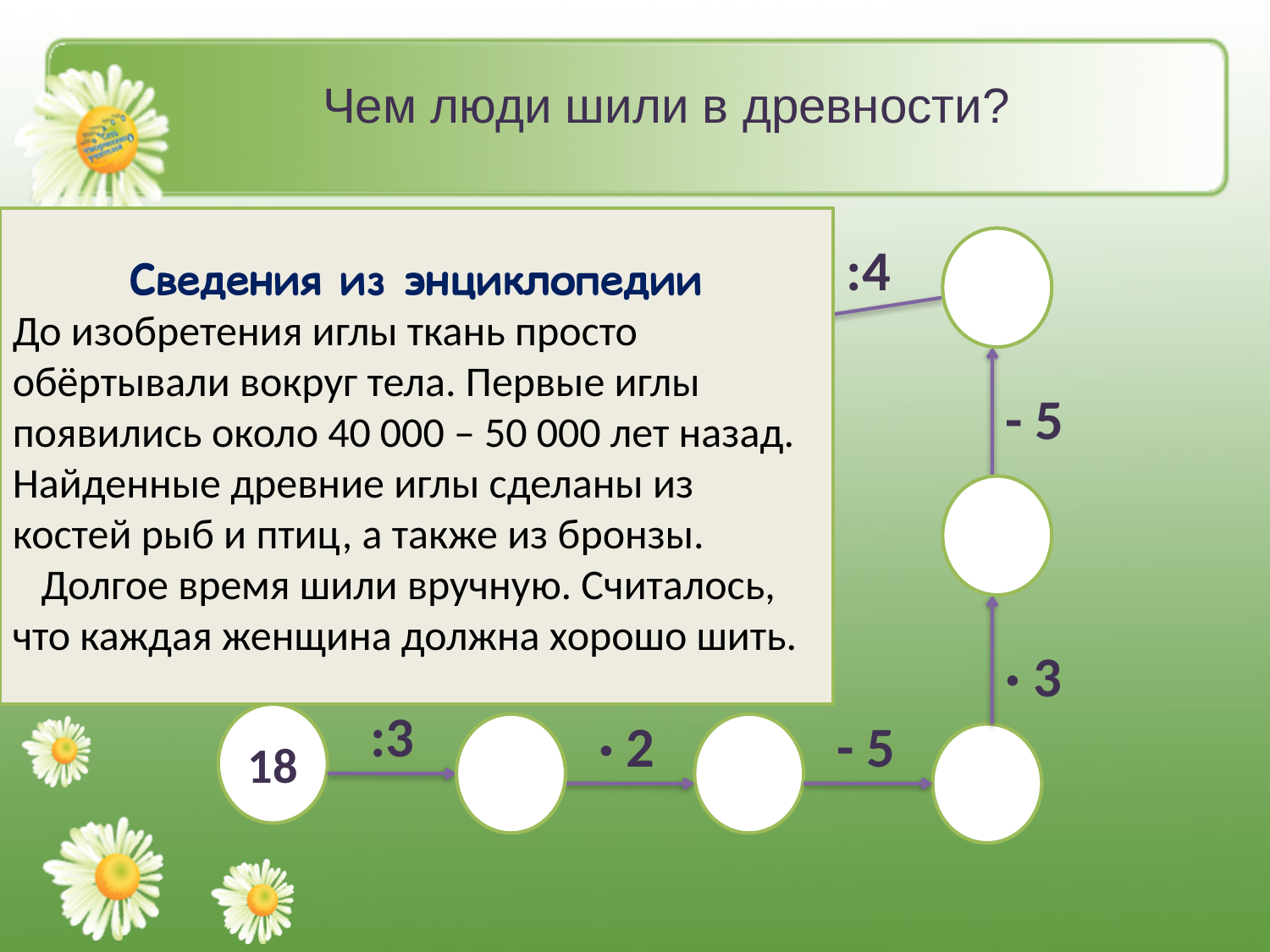

# Чем люди шили в древности?

Сведения из энциклопедии
До изобретения иглы ткань просто обёртывали вокруг тела. Первые иглы появились около 40 000 – 50 000 лет назад. Найденные древние иглы сделаны из костей рыб и птиц, а также из бронзы.
   Долгое время шили вручную. Считалось, что каждая женщина должна хорошо шить.

А. Иголками – 50
:4

Б. Другими инструментами – 60
- 5
· 8

+ 18

?
· 3
:3
18
· 2
- 5